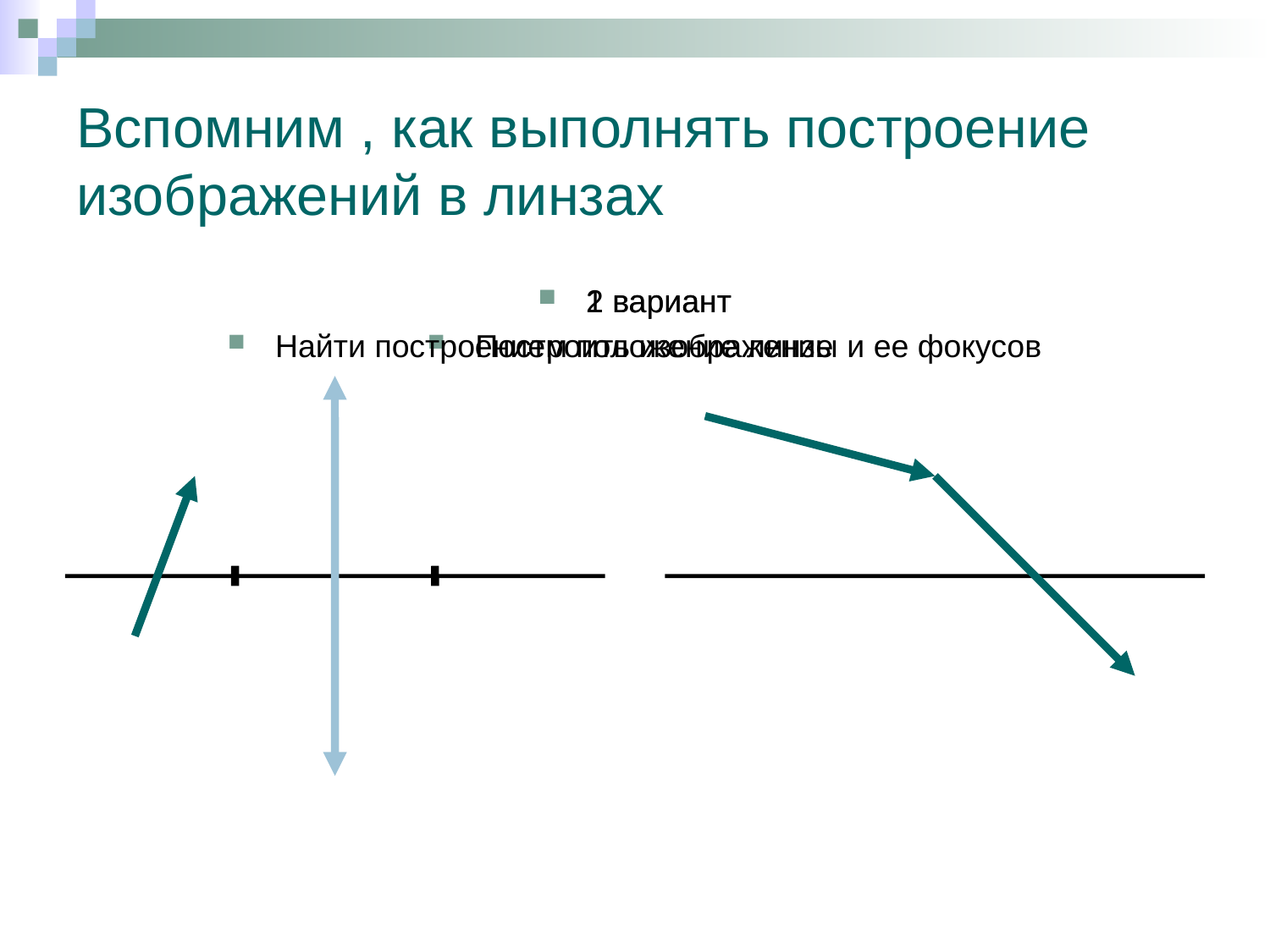

# Вспомним , как выполнять построение изображений в линзах
1 вариант
Построить изображение
2 вариант
Найти построением положение линзы и ее фокусов